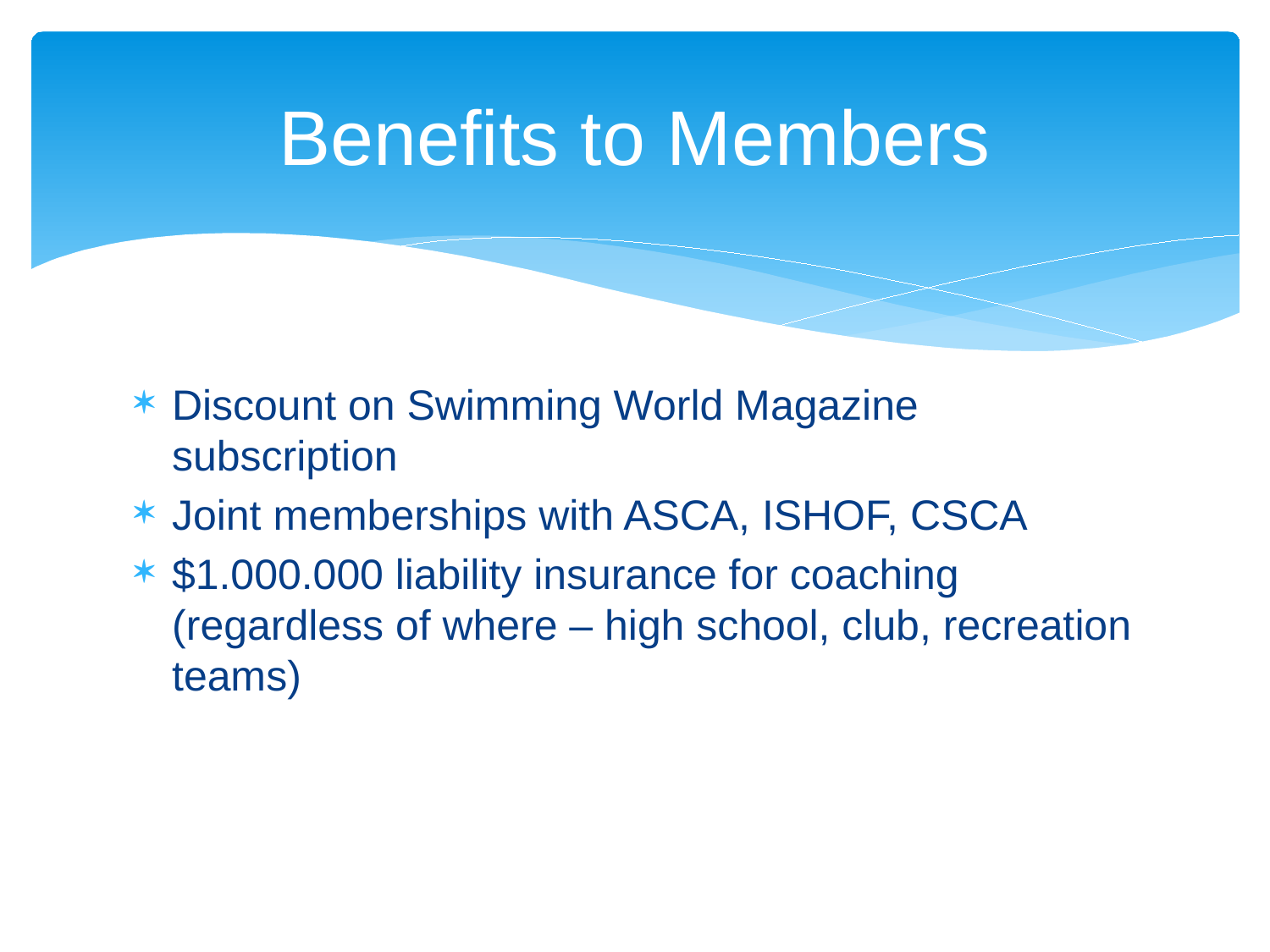

# Benefits to Members
Discount on Swimming World Magazine subscription
Joint memberships with ASCA, ISHOF, CSCA
$1.000.000 liability insurance for coaching (regardless of where – high school, club, recreation teams)